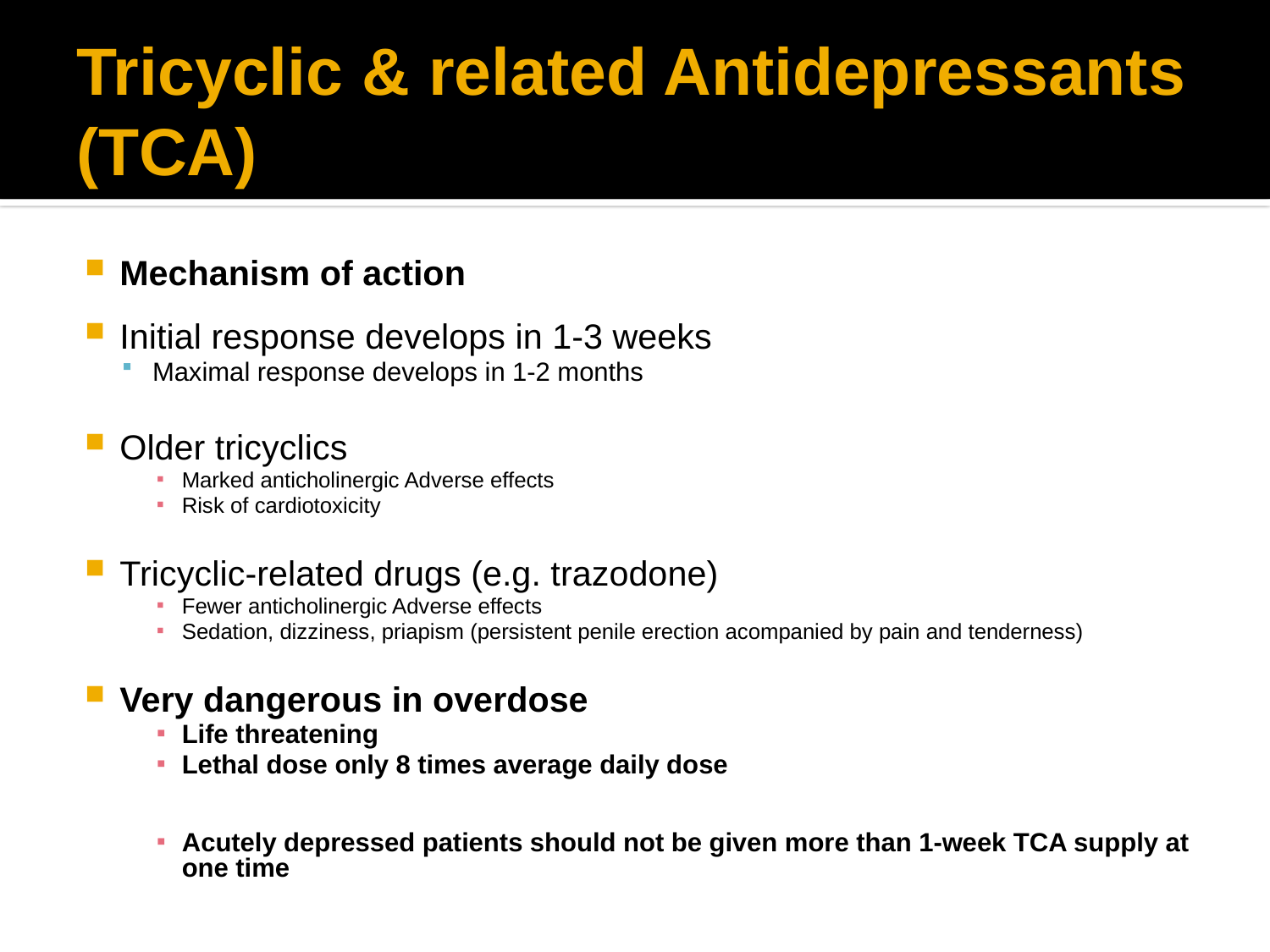

# Tricyclic & related Antidepressants (TCA)
Mechanism of action

Initial response develops in 1-3 weeks
Maximal response develops in 1-2 months

Older tricyclics
Marked anticholinergic Adverse effects
Risk of cardiotoxicity

Tricyclic-related drugs (e.g. trazodone)
Fewer anticholinergic Adverse effects
Sedation, dizziness, priapism (persistent penile erection acompanied by pain and tenderness)

Very dangerous in overdose
Life threatening
Lethal dose only 8 times average daily dose

Acutely depressed patients should not be given more than 1-week TCA supply at one time